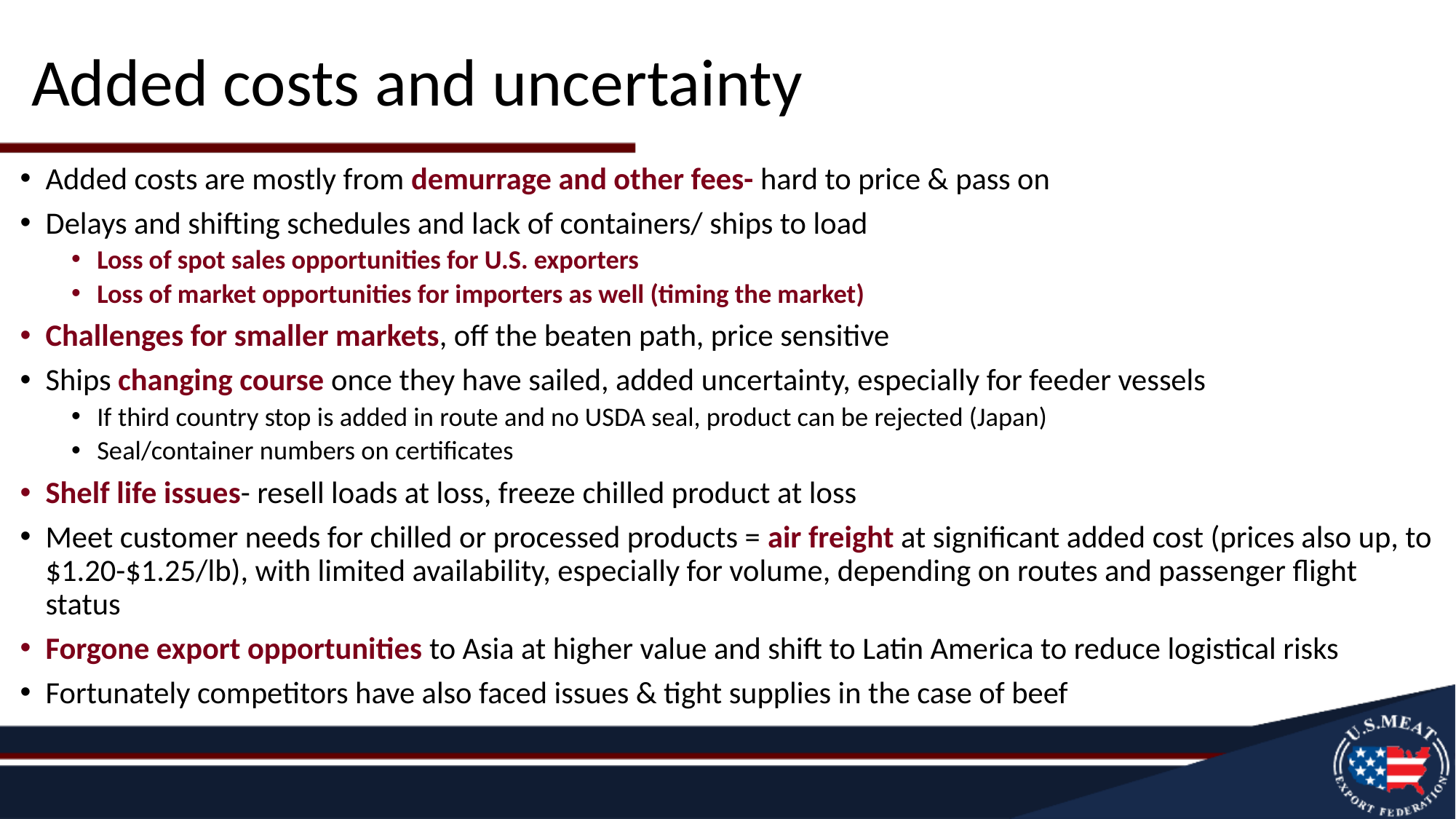

# Added costs and uncertainty
Added costs are mostly from demurrage and other fees- hard to price & pass on
Delays and shifting schedules and lack of containers/ ships to load
Loss of spot sales opportunities for U.S. exporters
Loss of market opportunities for importers as well (timing the market)
Challenges for smaller markets, off the beaten path, price sensitive
Ships changing course once they have sailed, added uncertainty, especially for feeder vessels
If third country stop is added in route and no USDA seal, product can be rejected (Japan)
Seal/container numbers on certificates
Shelf life issues- resell loads at loss, freeze chilled product at loss
Meet customer needs for chilled or processed products = air freight at significant added cost (prices also up, to $1.20-$1.25/lb), with limited availability, especially for volume, depending on routes and passenger flight status
Forgone export opportunities to Asia at higher value and shift to Latin America to reduce logistical risks
Fortunately competitors have also faced issues & tight supplies in the case of beef